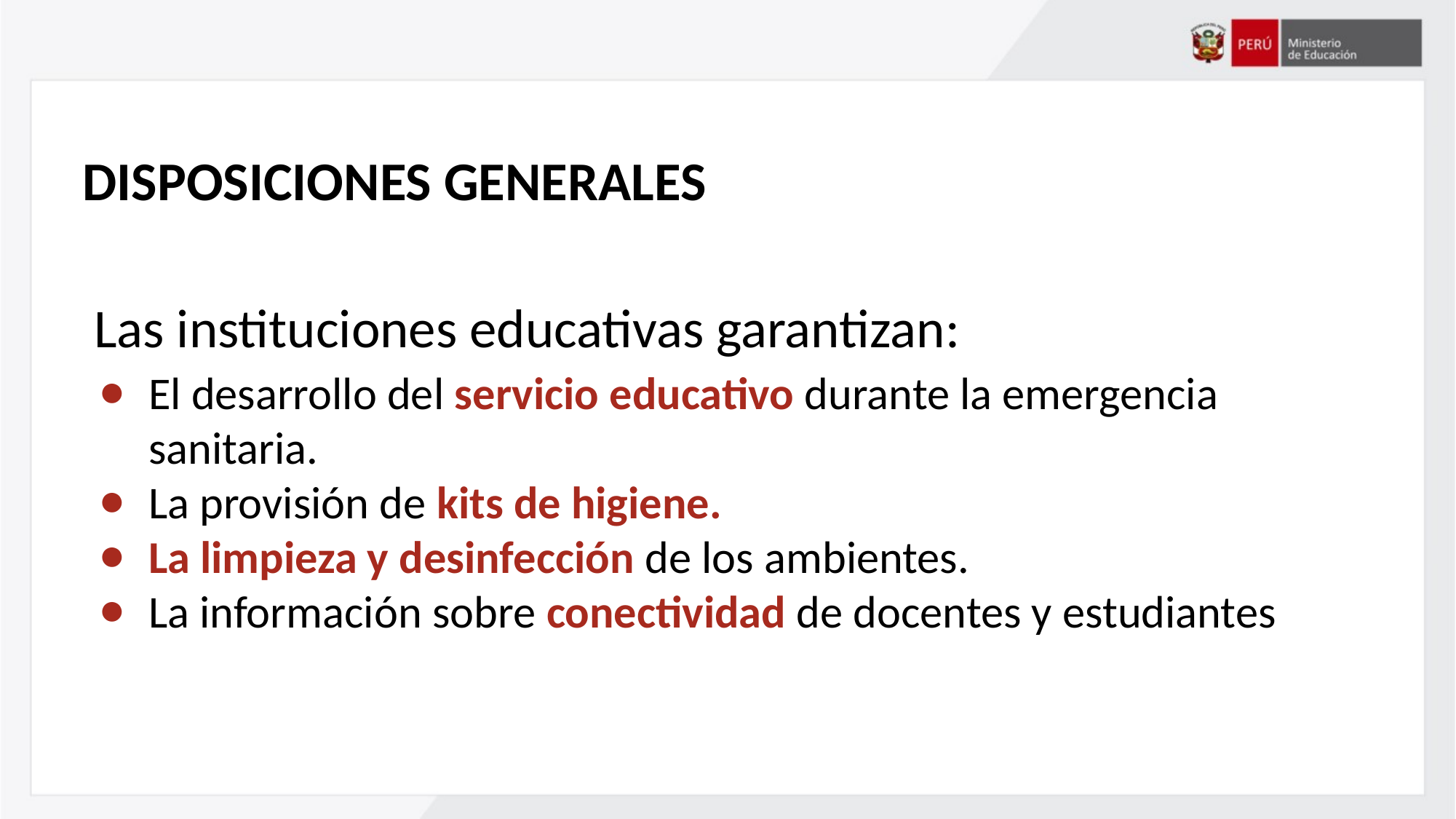

# DISPOSICIONES GENERALES
Las instituciones educativas garantizan:
El desarrollo del servicio educativo durante la emergencia sanitaria.
La provisión de kits de higiene.
La limpieza y desinfección de los ambientes.
La información sobre conectividad de docentes y estudiantes